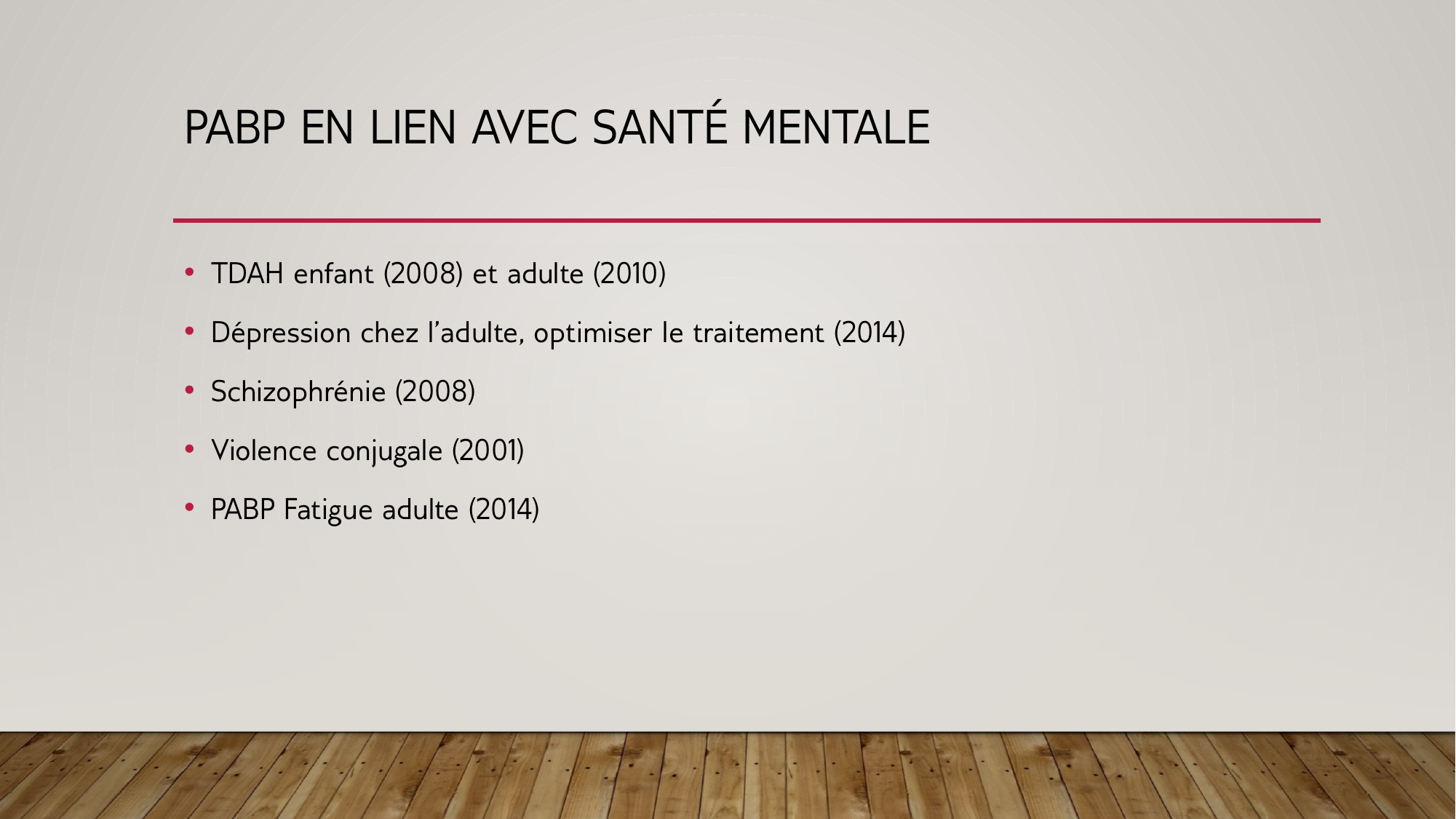

# PABP en lien avec Santé mentale
TDAH enfant (2008) et adulte (2010)
Dépression chez l’adulte, optimiser le traitement (2014)
Schizophrénie (2008)
Violence conjugale (2001)
PABP Fatigue adulte (2014)